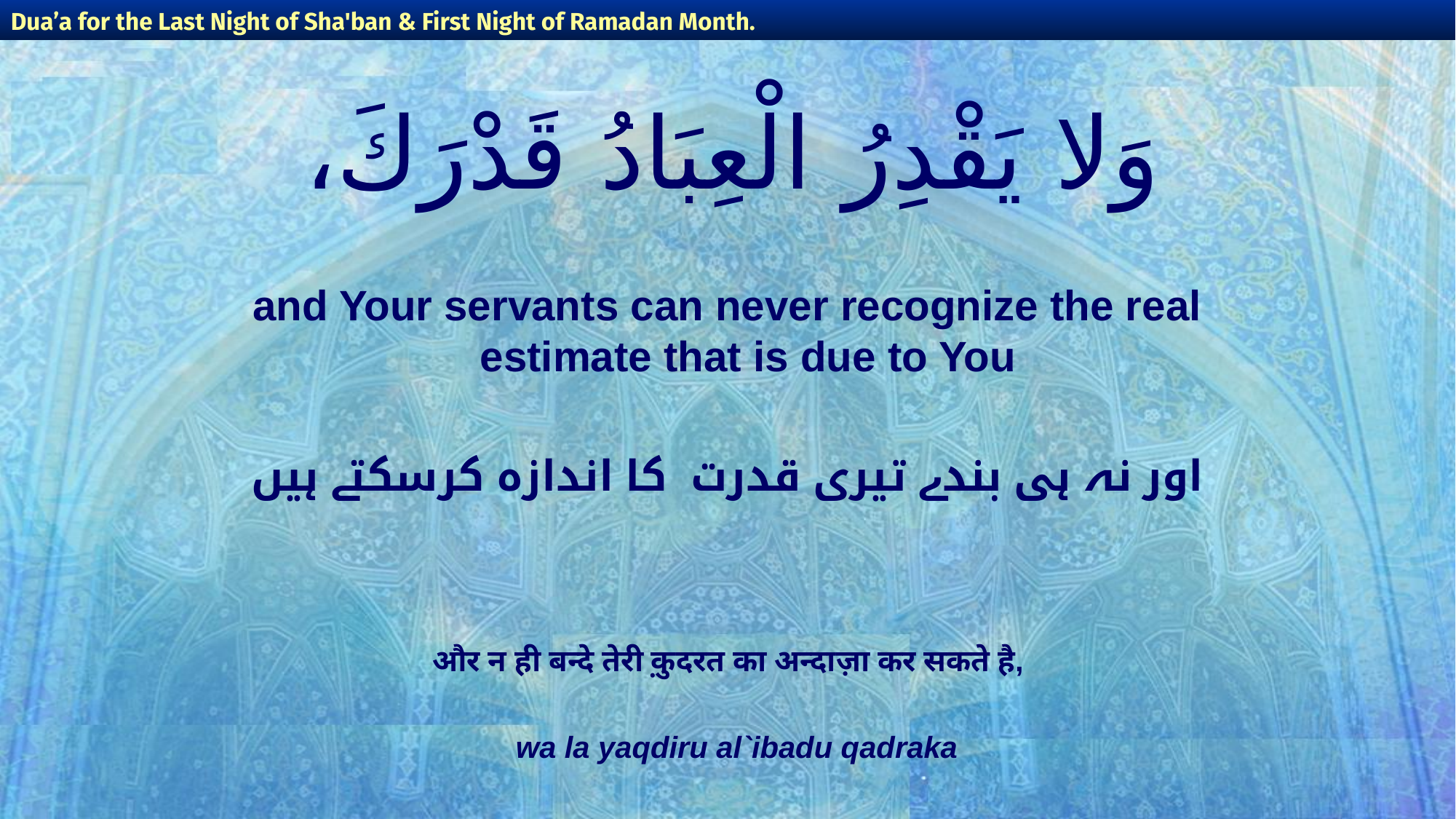

Dua’a for the Last Night of Sha'ban & First Night of Ramadan Month.
Dua’a for the Last Night of Sha'ban & First Night of Ramadan Month.
# وَلا يَقْدِرُ الْعِبَادُ قَدْرَكَ،
and Your servants can never recognize the real estimate that is due to You

اور نہ ہی بندے تیری قدرت  کا اندازہ کرسکتے ہیں
और न ही बन्दे तेरी क़ुदरत का अन्दाज़ा कर सकते है,
wa la yaqdiru al`ibadu qadraka